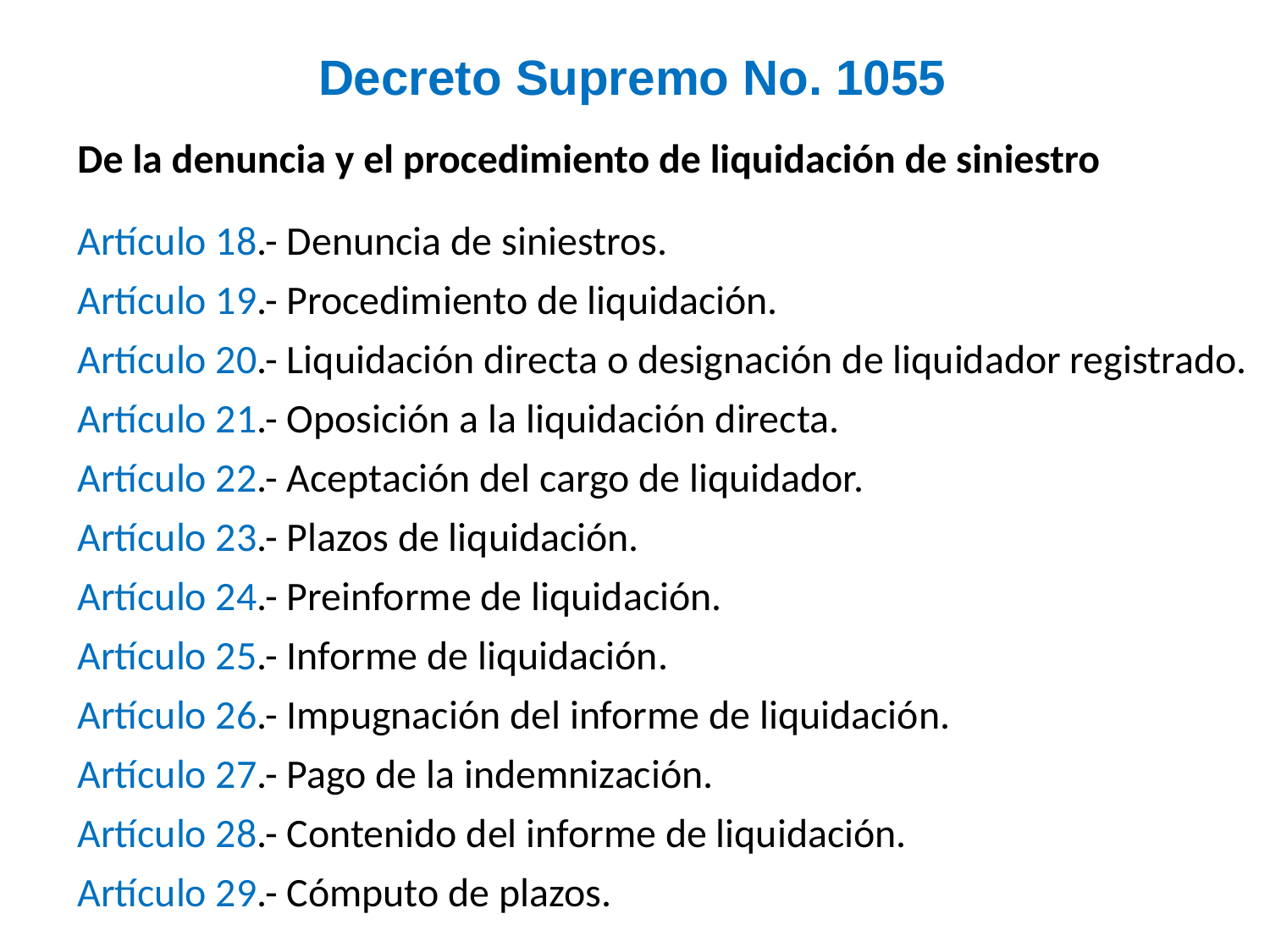

Decreto Supremo No. 1055
De la denuncia y el procedimiento de liquidación de siniestro

Artículo 18.- Denuncia de siniestros.
Artículo 19.- Procedimiento de liquidación.
Artículo 20.- Liquidación directa o designación de liquidador registrado.
Artículo 21.- Oposición a la liquidación directa.
Artículo 22.- Aceptación del cargo de liquidador.
Artículo 23.- Plazos de liquidación.
Artículo 24.- Preinforme de liquidación.
Artículo 25.- Informe de liquidación.
Artículo 26.- Impugnación del informe de liquidación.
Artículo 27.- Pago de la indemnización.
Artículo 28.- Contenido del informe de liquidación.
Artículo 29.- Cómputo de plazos.